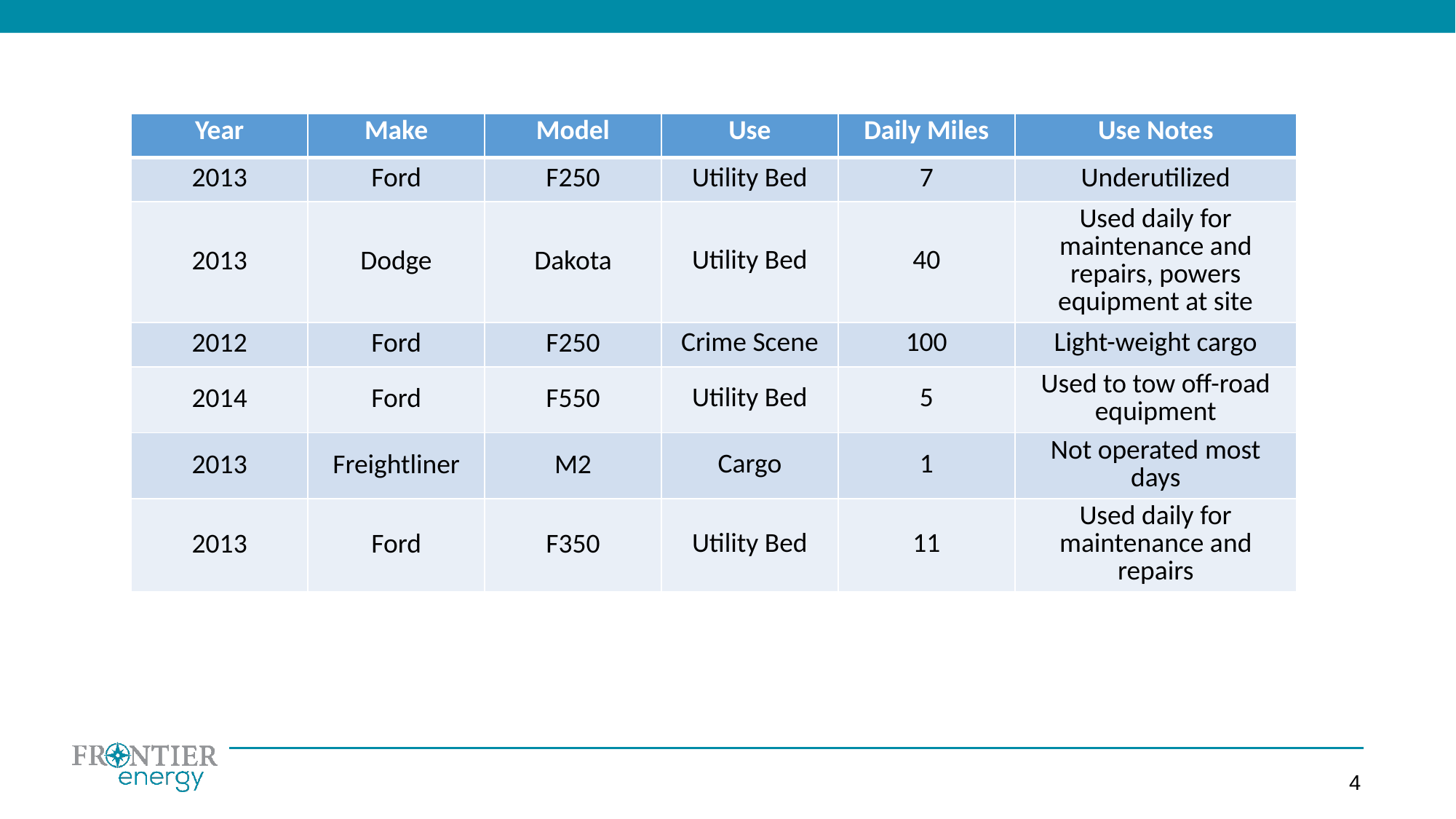

| Year | Make | Model | Use | Daily Miles | Use Notes |
| --- | --- | --- | --- | --- | --- |
| 2013 | Ford | F250 | Utility Bed | 7 | Underutilized |
| 2013 | Dodge | Dakota | Utility Bed | 40 | Used daily for maintenance and repairs, powers equipment at site |
| 2012 | Ford | F250 | Crime Scene | 100 | Light-weight cargo |
| 2014 | Ford | F550 | Utility Bed | 5 | Used to tow off-road equipment |
| 2013 | Freightliner | M2 | Cargo | 1 | Not operated most days |
| 2013 | Ford | F350 | Utility Bed | 11 | Used daily for maintenance and repairs |
4